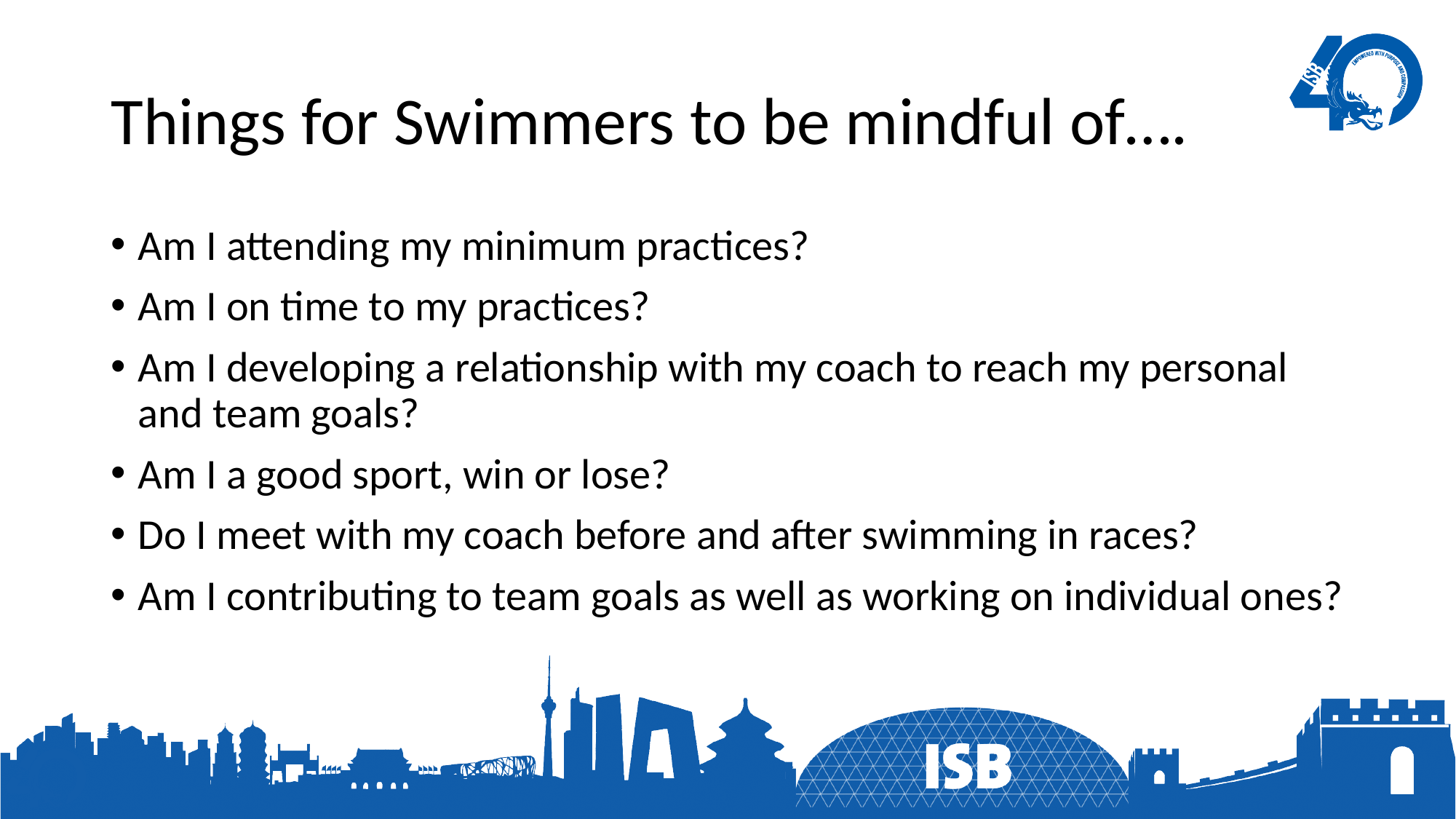

# Things for Swimmers to be mindful of….
Am I attending my minimum practices?
Am I on time to my practices?
Am I developing a relationship with my coach to reach my personal and team goals?
Am I a good sport, win or lose?
Do I meet with my coach before and after swimming in races?
Am I contributing to team goals as well as working on individual ones?